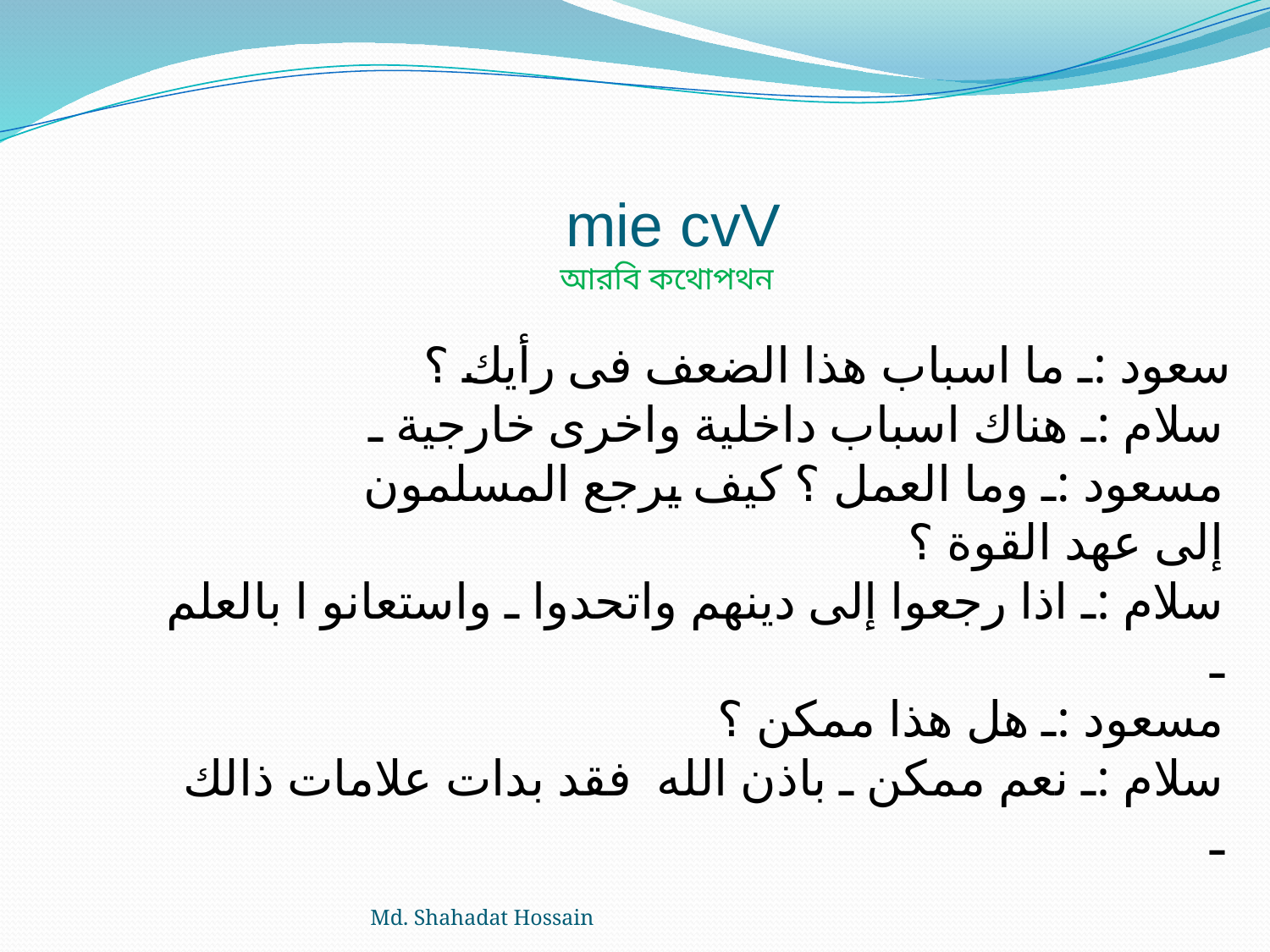

# mie cvV আরবি কথোপথন
  سعود :ـ ما اسباب هذا الضعف فى رأيك ؟
سلام :ـ هناك اسباب داخلية واخرى خارجية ـ
مسعود :ـ وما العمل ؟ كيف يرجع المسلمون
إلى عهد القوة ؟
سلام :ـ اذا رجعوا إلى دينهم واتحدوا ـ واستعانو ا بالعلم ـ
مسعود :ـ هل هذا ممكن ؟
سلام :ـ نعم ممكن ـ باذن الله  فقد بدات علامات ذالك ـ
Md. Shahadat Hossain